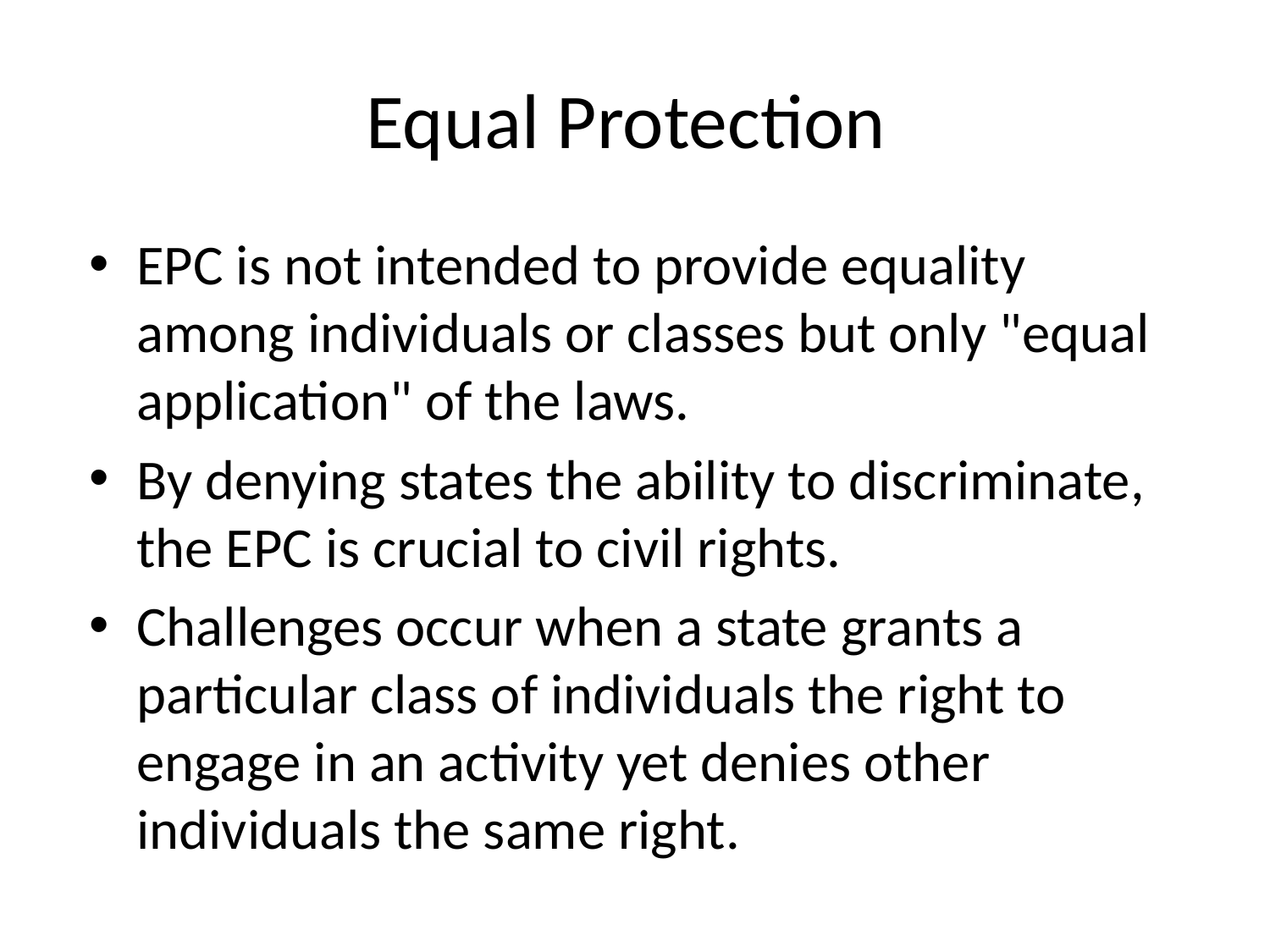

# Equal Protection
EPC is not intended to provide equality among individuals or classes but only "equal application" of the laws.
By denying states the ability to discriminate, the EPC is crucial to civil rights.
Challenges occur when a state grants a particular class of individuals the right to engage in an activity yet denies other individuals the same right.